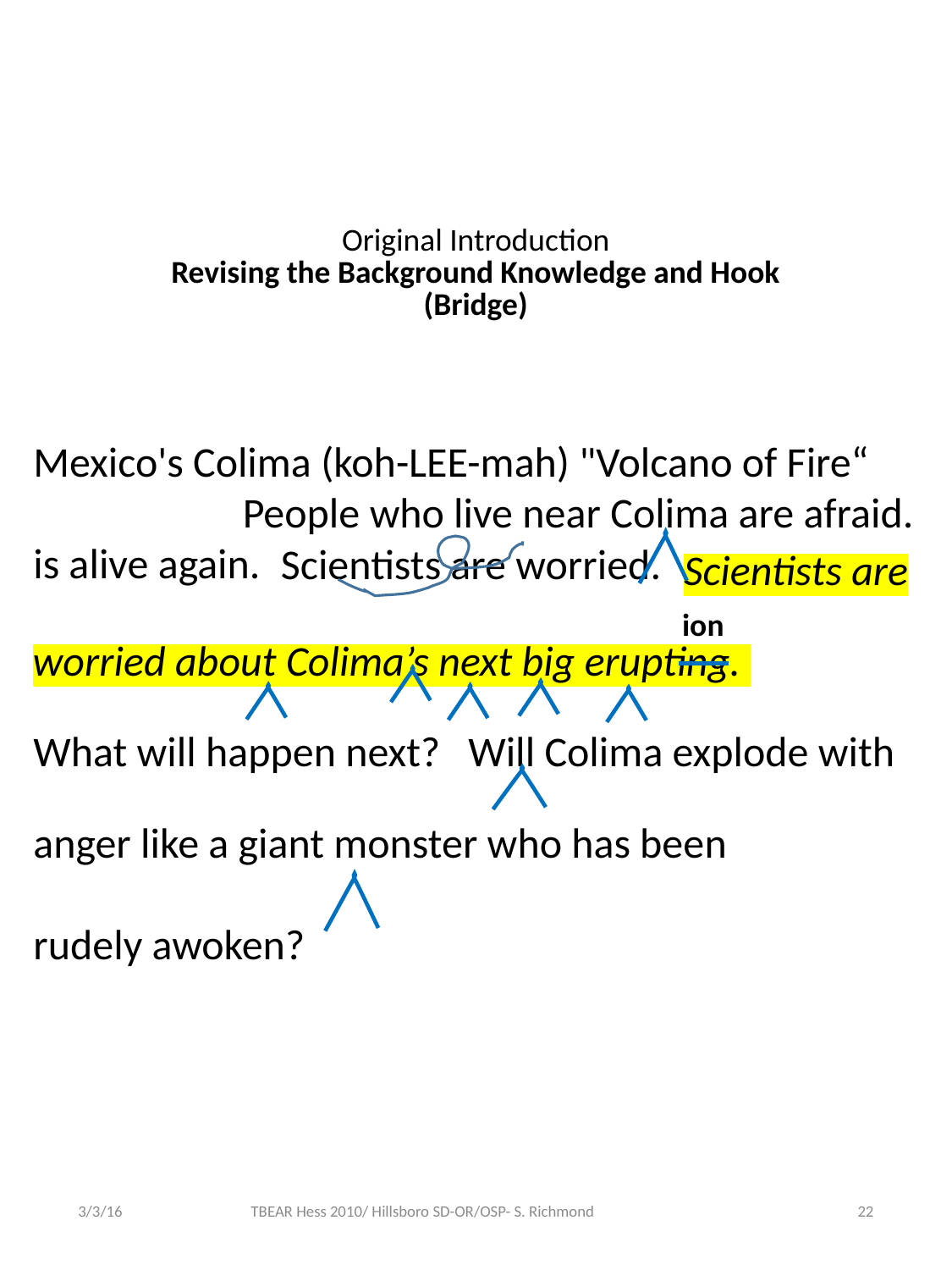

| Original Introduction Revising the Background Knowledge and Hook (Bridge) |
| --- |
Mexico's Colima (koh-LEE-mah) "Volcano of Fire“

is alive again.
People who live near Colima are afraid.
Scientists are worried.

Scientists are
ion
worried about Colima’s next big erupting.

What will happen next?
Will Colima explode with

anger like a giant monster who has been

rudely awoken?

3/3/16
TBEAR Hess 2010/ Hillsboro SD-OR/OSP- S. Richmond
22